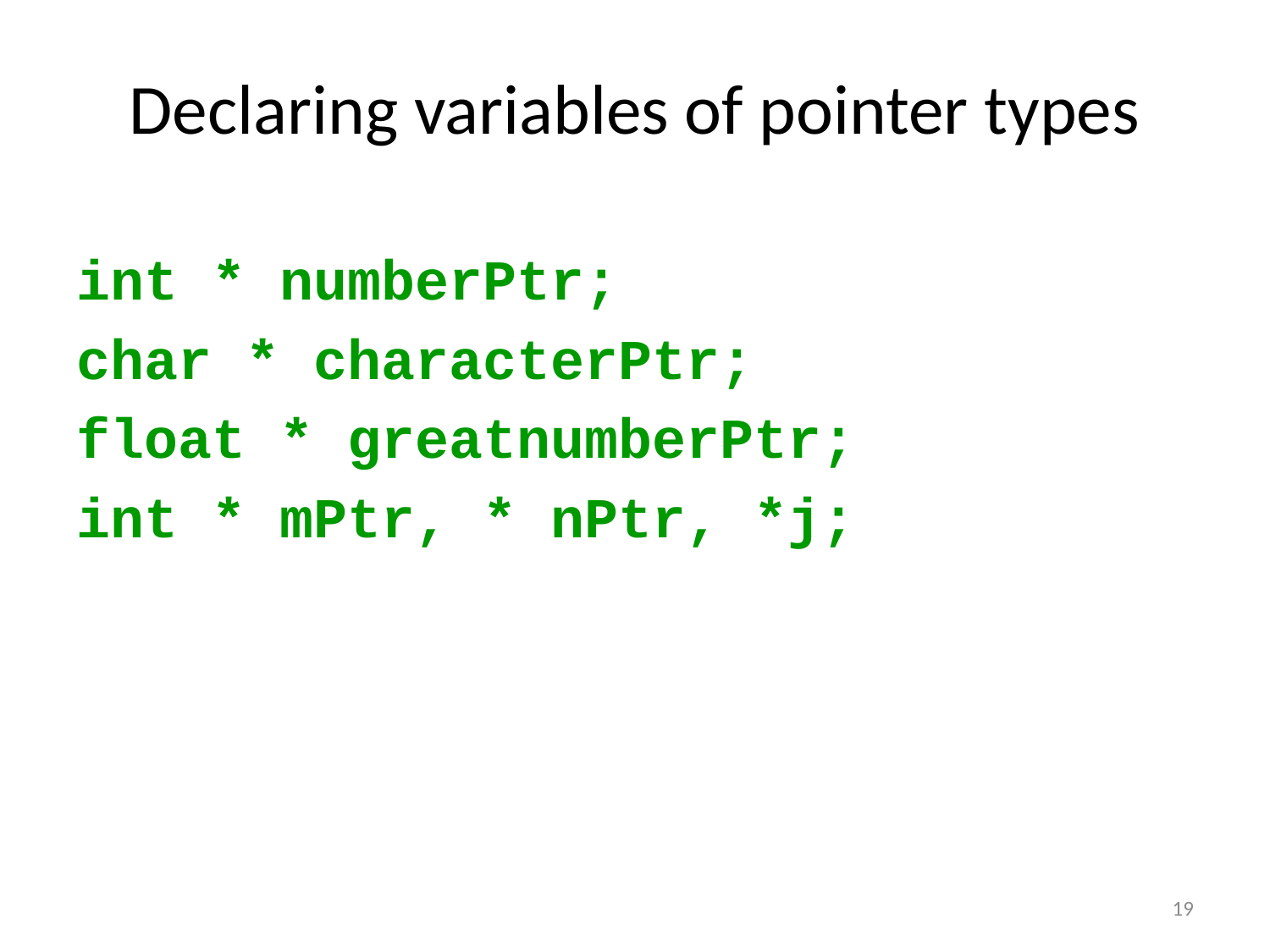

# Declaring variables of pointer types
int * numberPtr;
char * characterPtr;
float * greatnumberPtr;
int * mPtr, * nPtr, *j;

19